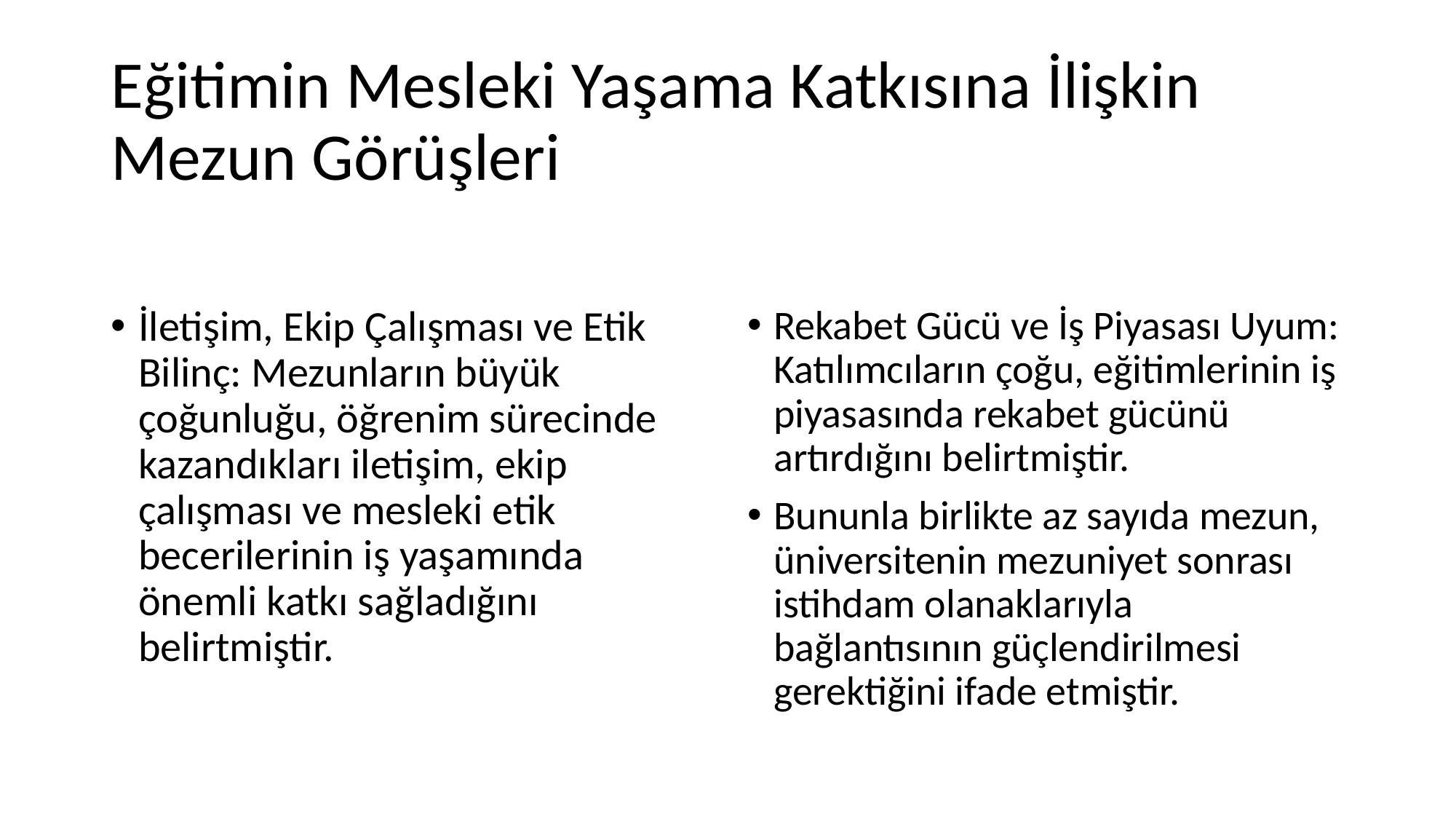

# Eğitimin Mesleki Yaşama Katkısına İlişkin Mezun Görüşleri

İletişim, Ekip Çalışması ve Etik Bilinç: Mezunların büyük çoğunluğu, öğrenim sürecinde kazandıkları iletişim, ekip çalışması ve mesleki etik becerilerinin iş yaşamında önemli katkı sağladığını belirtmiştir.
Rekabet Gücü ve İş Piyasası Uyum: Katılımcıların çoğu, eğitimlerinin iş piyasasında rekabet gücünü artırdığını belirtmiştir.
Bununla birlikte az sayıda mezun, üniversitenin mezuniyet sonrası istihdam olanaklarıyla bağlantısının güçlendirilmesi gerektiğini ifade etmiştir.